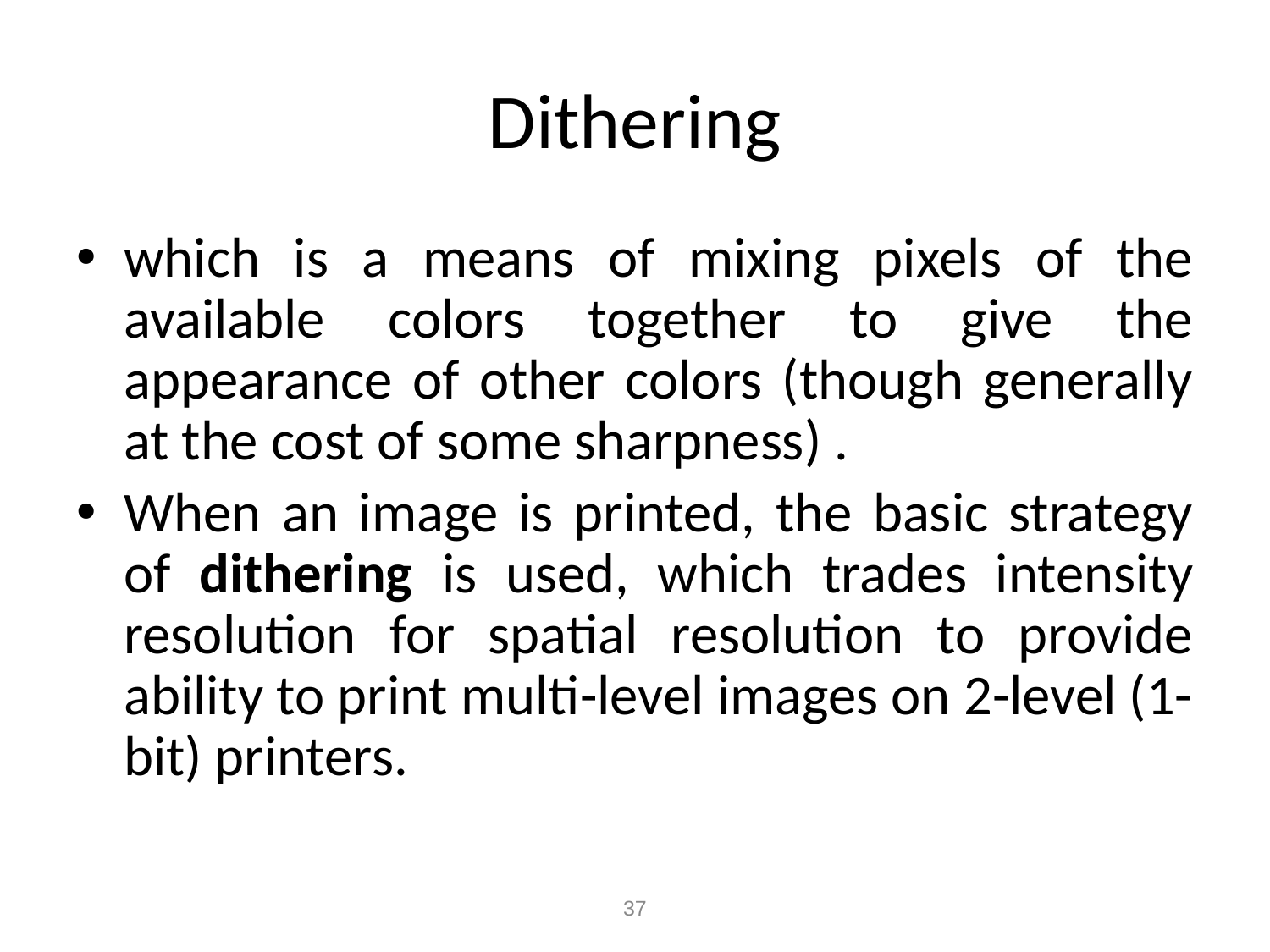

# Dithering
which is a means of mixing pixels of the available colors together to give the appearance of other colors (though generally at the cost of some sharpness) .
When an image is printed, the basic strategy of dithering is used, which trades intensity resolution for spatial resolution to provide ability to print multi-level images on 2-level (1-bit) printers.
37